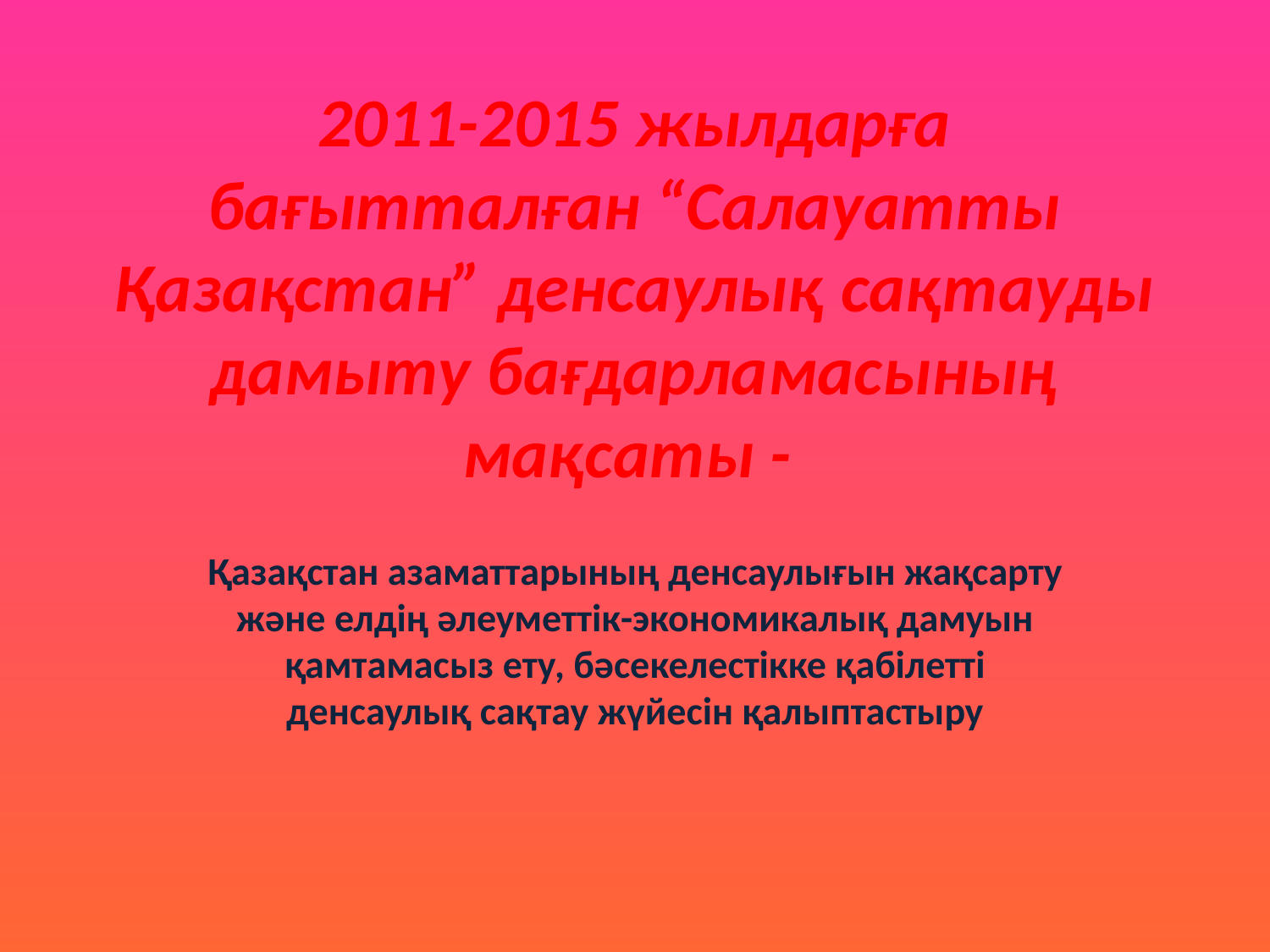

# 2011-2015 жылдарға бағытталған “Салауатты Қазақстан” денсаулық сақтауды дамыту бағдарламасының мақсаты -
Қазақстан азаматтарының денсаулығын жақсарту және елдің әлеуметтік-экономикалық дамуын қамтамасыз ету, бәсекелестікке қабілетті денсаулық сақтау жүйесін қалыптастыру